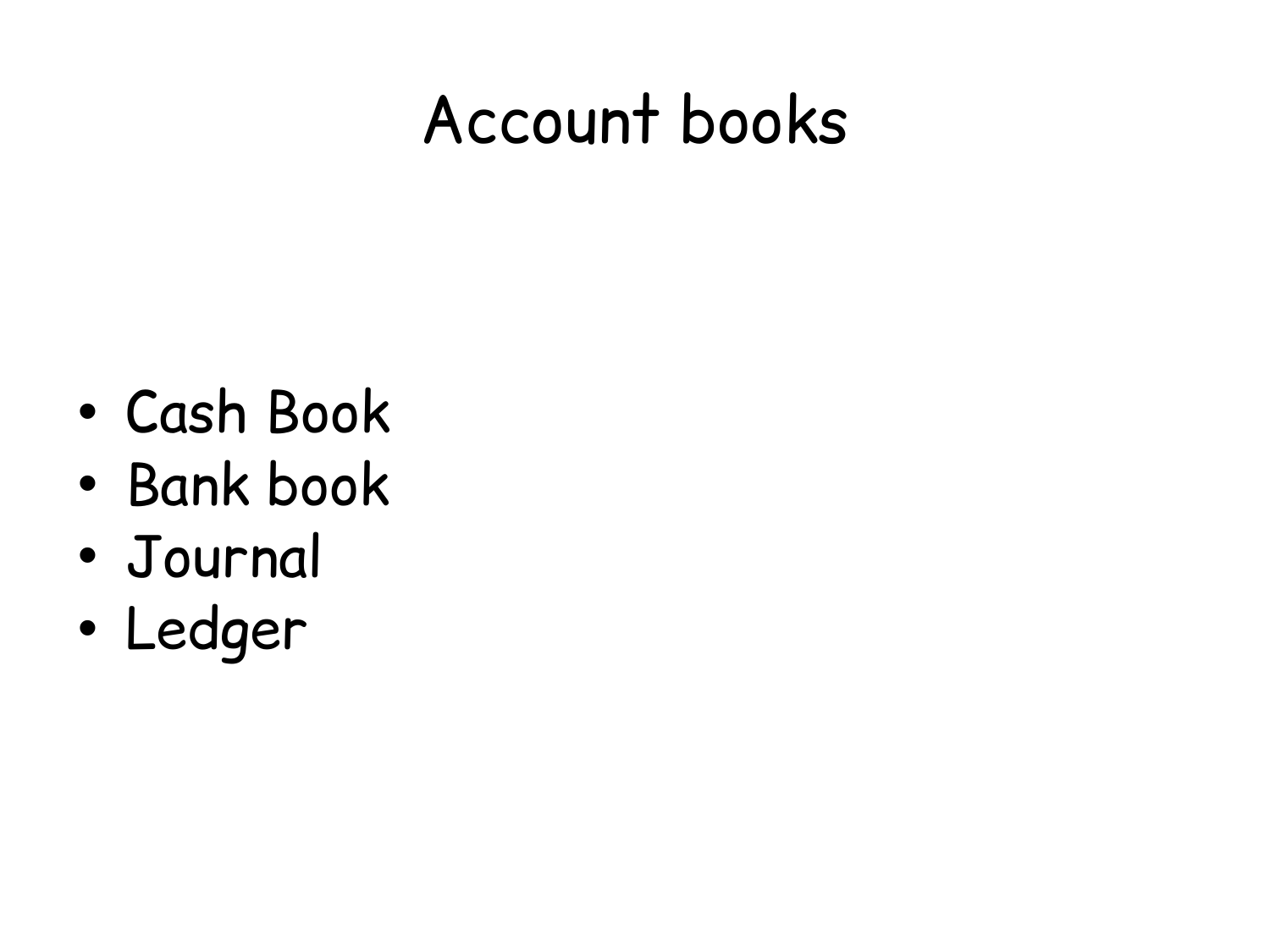

# Account books

Cash Book
Bank book
Journal
Ledger